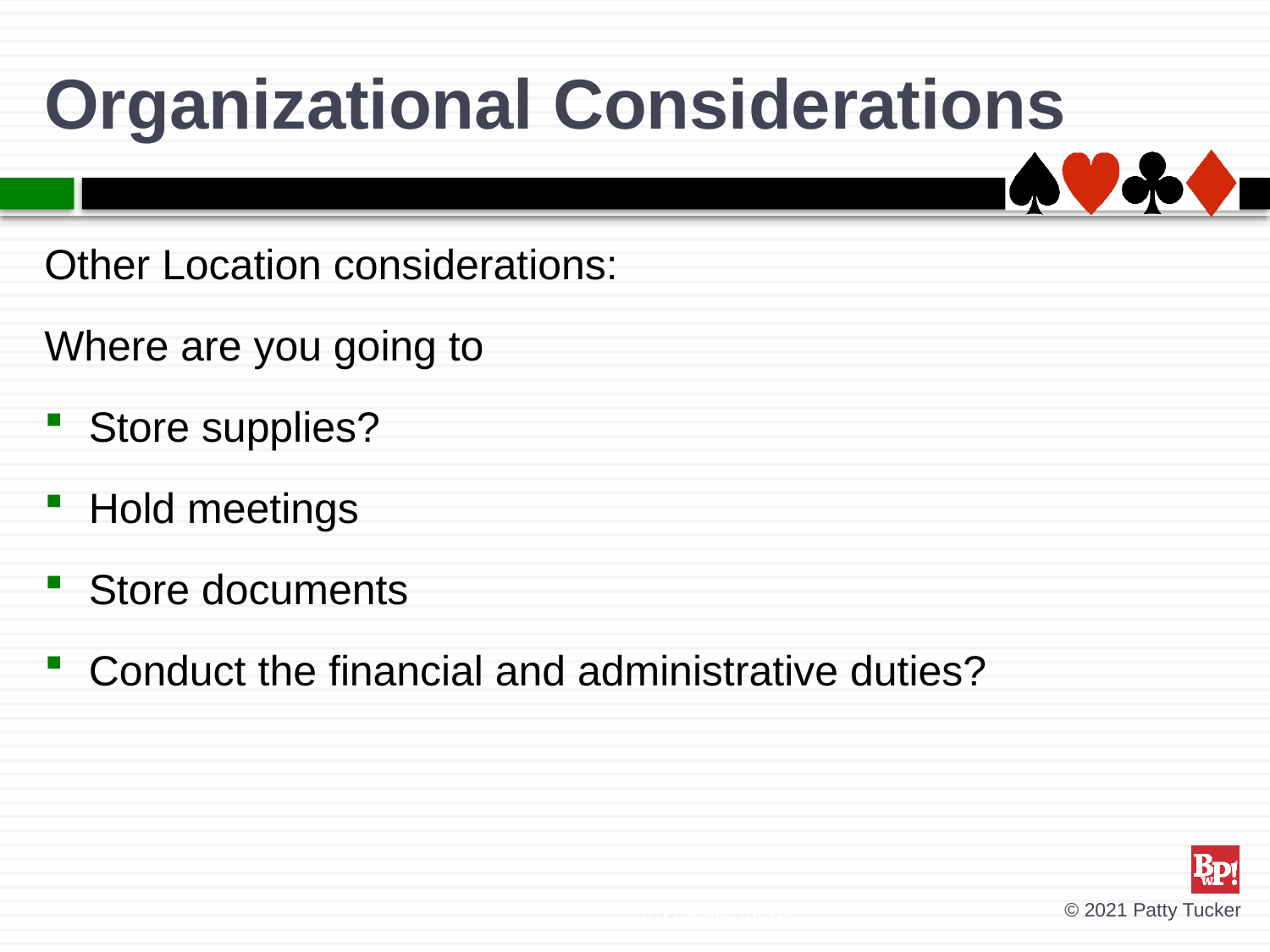

# Organizational Considerations
Other Location considerations:
Where are you going to
Store supplies?
Hold meetings
Store documents
Conduct the financial and administrative duties?

© 2021 Patty Tucker
© 2021 Patty Tucker